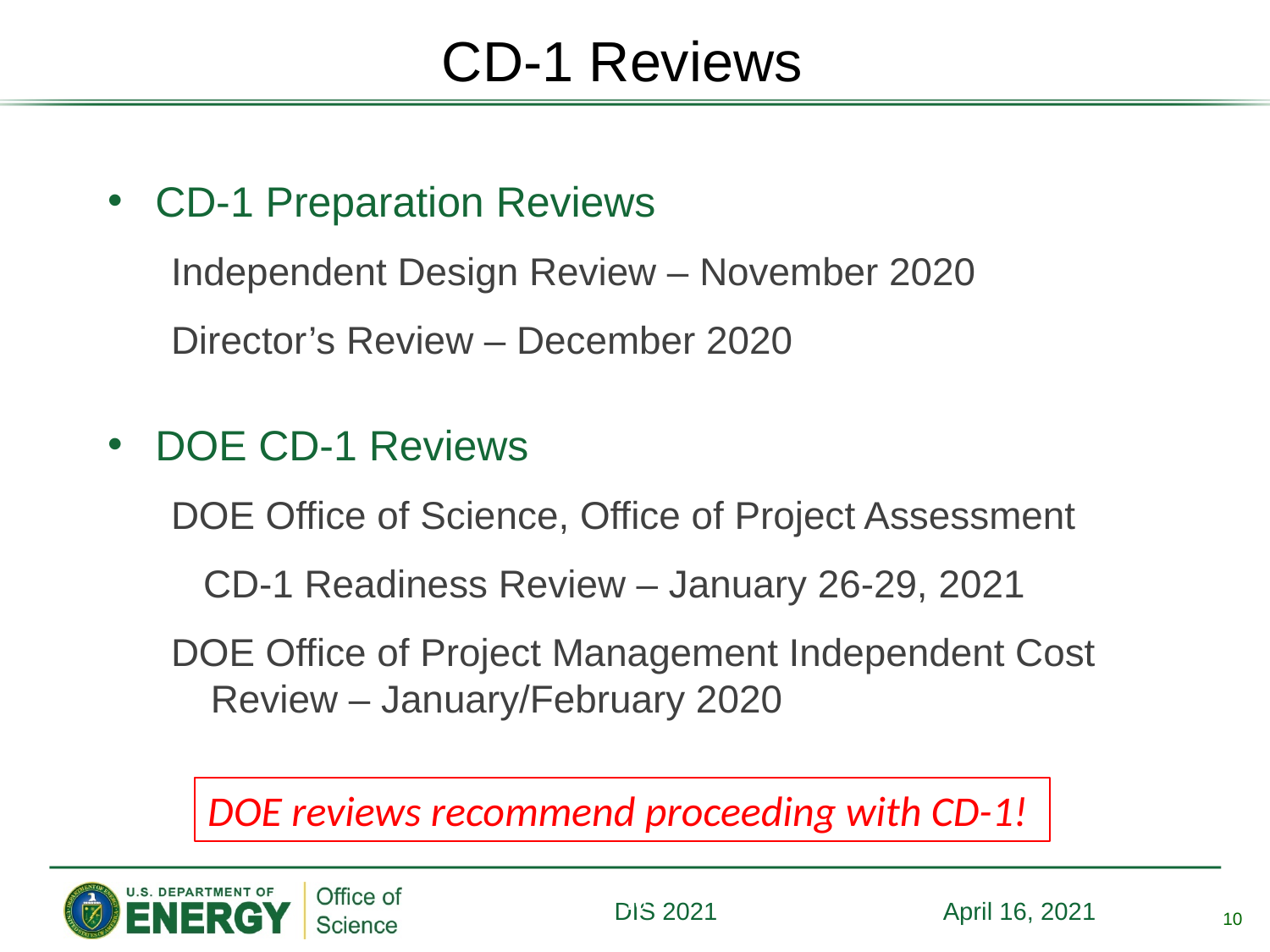

# CD-1 Reviews
CD-1 Preparation Reviews
Independent Design Review – November 2020
Director’s Review – December 2020

DOE CD-1 Reviews
DOE Office of Science, Office of Project Assessment
   CD-1 Readiness Review – January 26-29, 2021
DOE Office of Project Management Independent Cost Review – January/February 2020

DOE reviews recommend proceeding with CD-1!
10